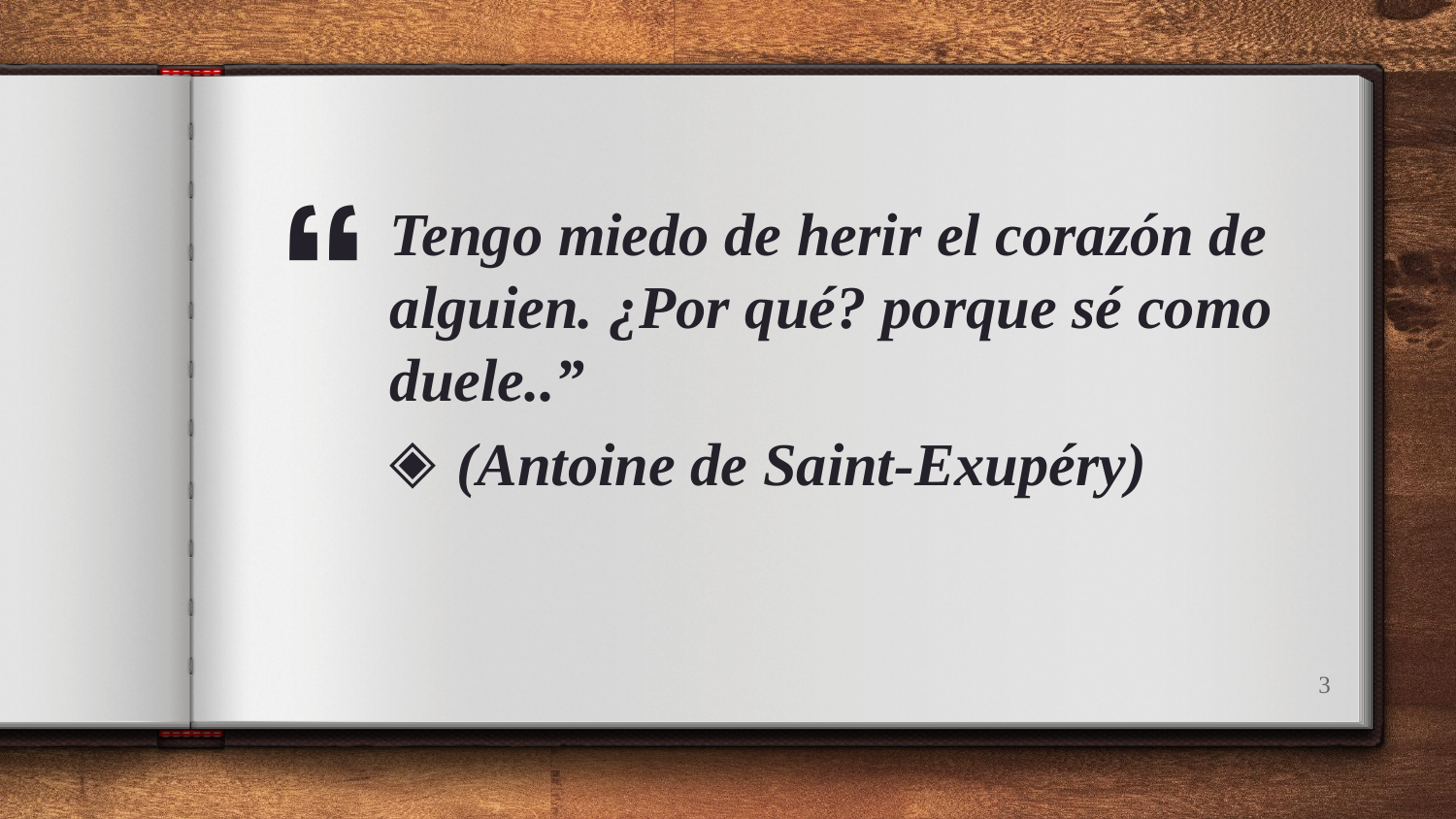

Tengo miedo de herir el corazón de alguien. ¿Por qué? porque sé como duele..”
(Antoine de Saint-Exupéry)

3